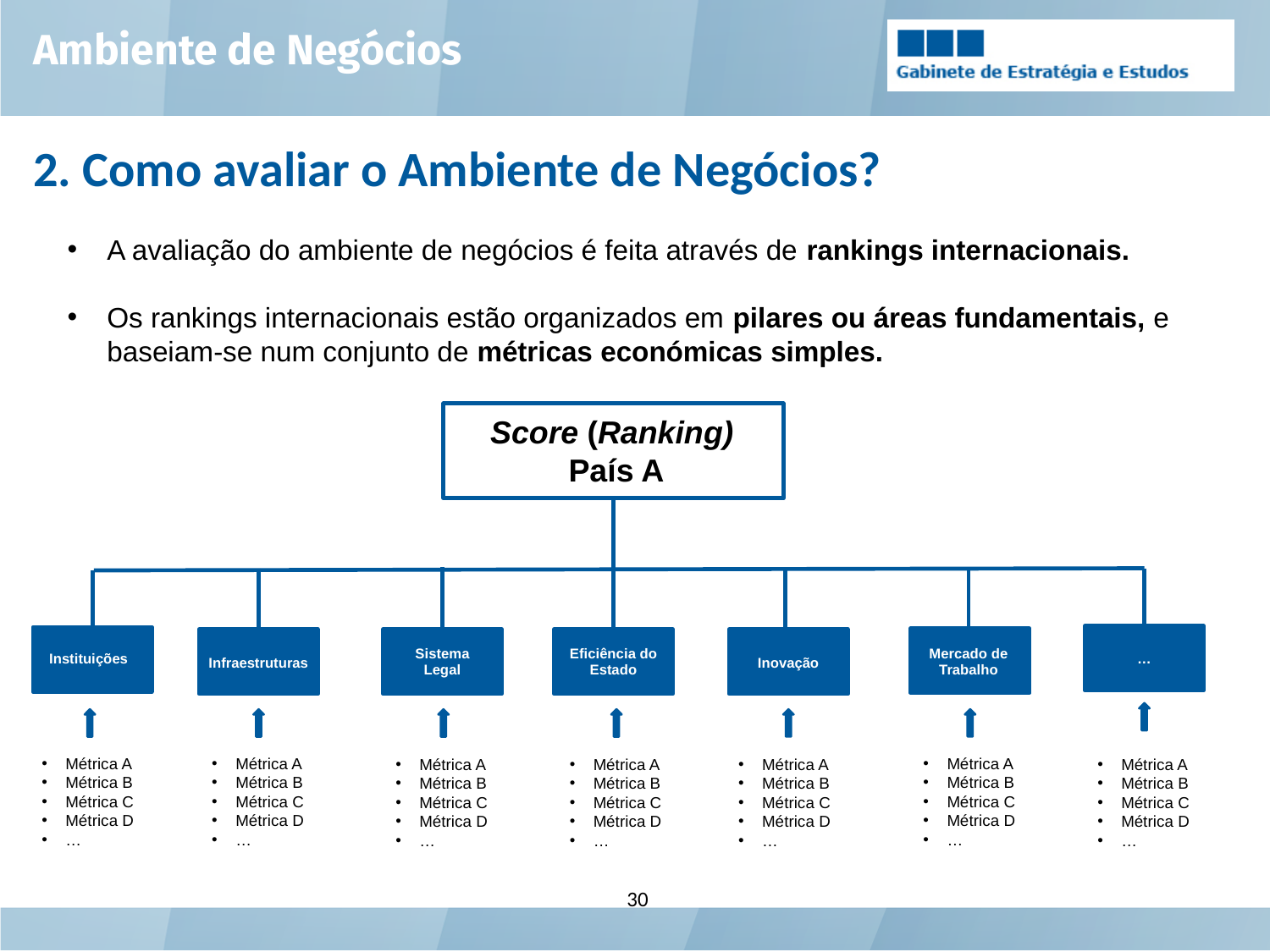

Ambiente de Negócios

2. Como avaliar o Ambiente de Negócios?
A avaliação do ambiente de negócios é feita através de rankings internacionais.

Os rankings internacionais estão organizados em pilares ou áreas fundamentais, e baseiam-se num conjunto de métricas económicas simples.

Score (Ranking)
País A

Sistema
Legal
Eficiência do Estado
Mercado de Trabalho
Instituições
…
Infraestruturas
Inovação

Métrica A
Métrica B
Métrica C
Métrica D
…
Métrica A
Métrica B
Métrica C
Métrica D
…
Métrica A
Métrica B
Métrica C
Métrica D
…
Métrica A
Métrica B
Métrica C
Métrica D
…
Métrica A
Métrica B
Métrica C
Métrica D
…
Métrica A
Métrica B
Métrica C
Métrica D
…
Métrica A
Métrica B
Métrica C
Métrica D
…
30